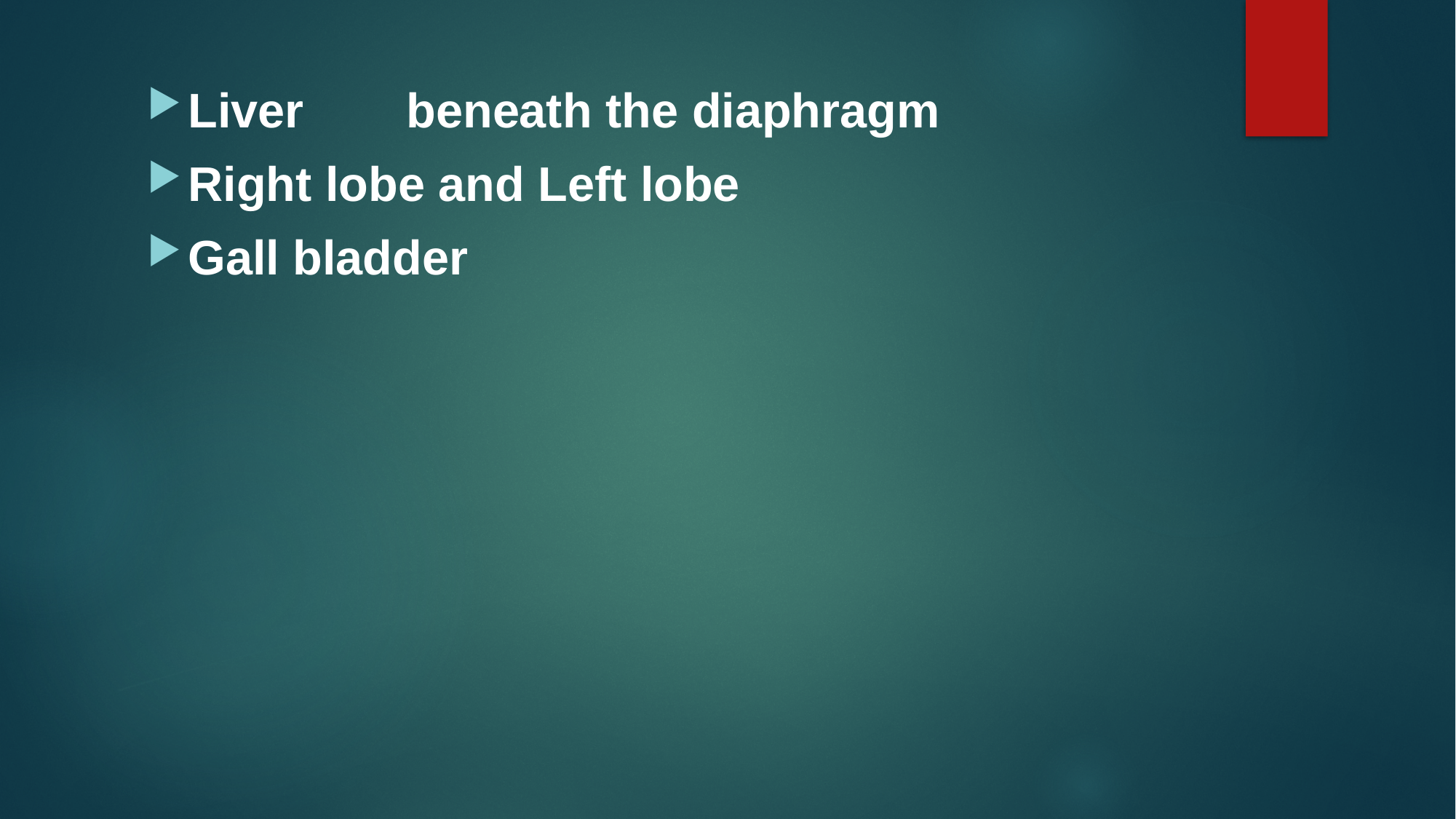

Liver 	beneath the diaphragm
Right lobe and Left lobe
Gall bladder